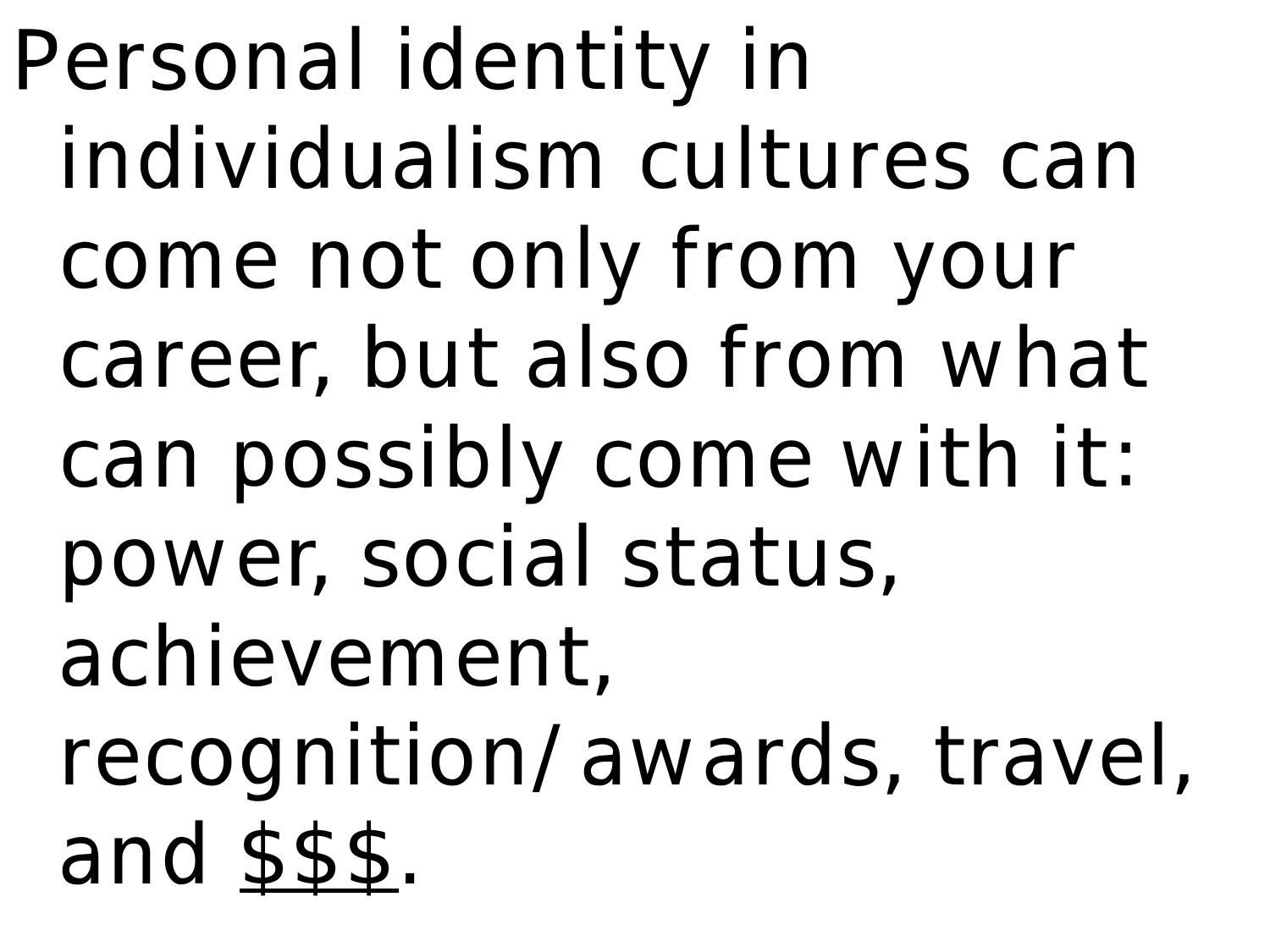

Personal identity in individualism cultures can come not only from your career, but also from what can possibly come with it: power, social status, achievement, recognition/awards, travel, and $$$.